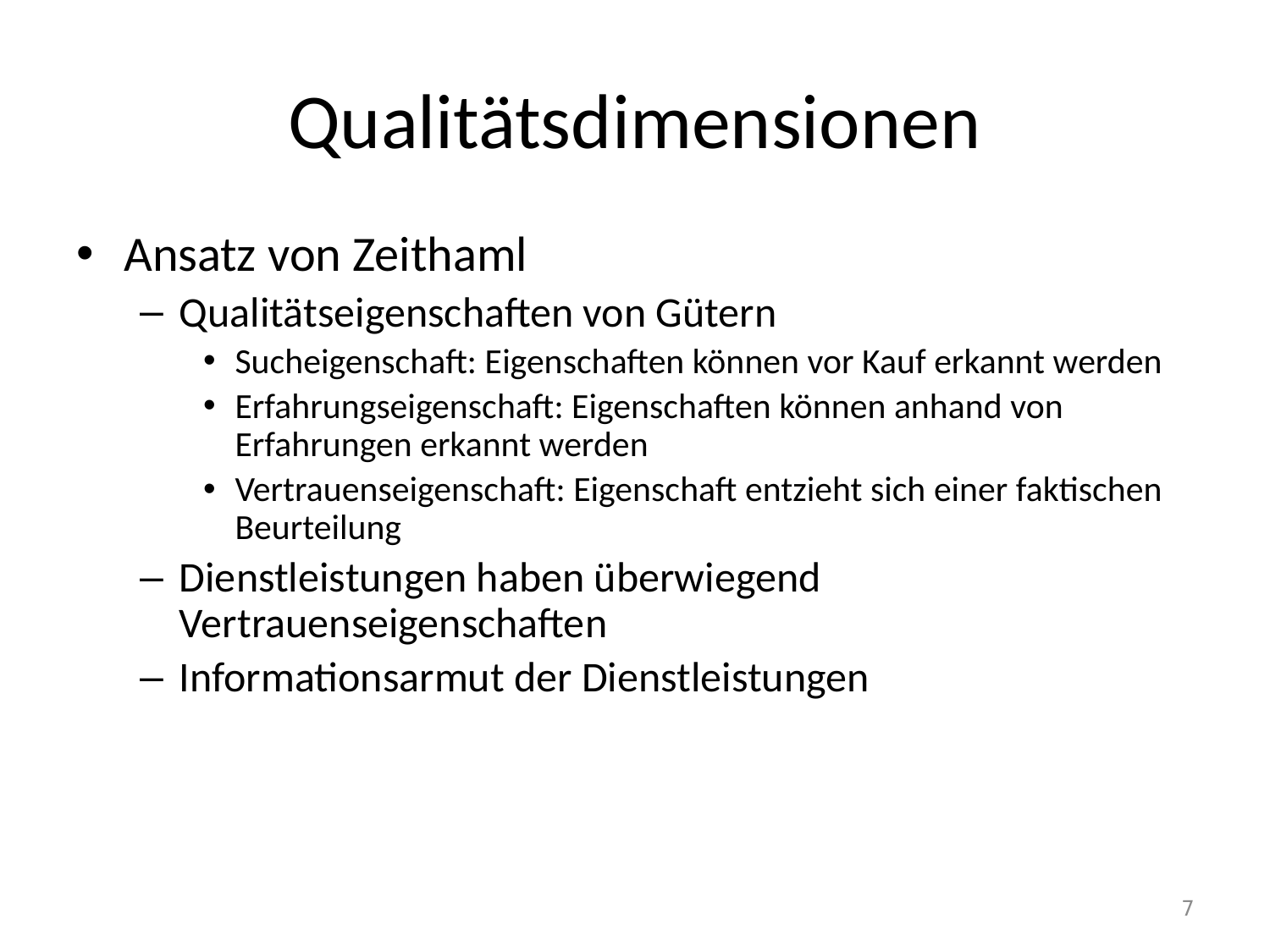

# Qualitätsdimensionen
Ansatz von Zeithaml
Qualitätseigenschaften von Gütern
Sucheigenschaft: Eigenschaften können vor Kauf erkannt werden
Erfahrungseigenschaft: Eigenschaften können anhand von Erfahrungen erkannt werden
Vertrauenseigenschaft: Eigenschaft entzieht sich einer faktischen Beurteilung
Dienstleistungen haben überwiegend Vertrauenseigenschaften
Informationsarmut der Dienstleistungen
7